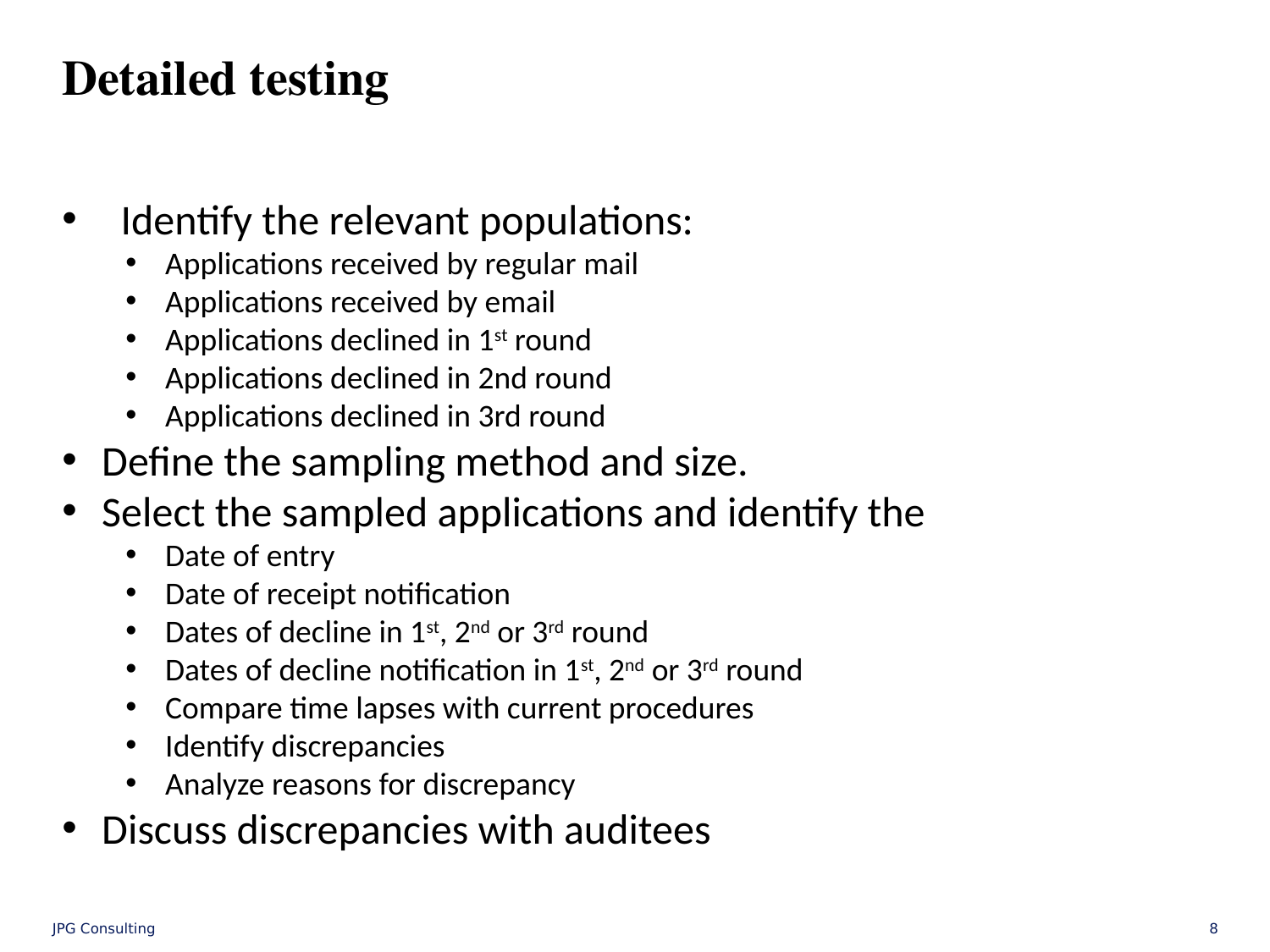

Detailed testing
  Identify the relevant populations:
Applications received by regular mail
Applications received by email
Applications declined in 1st round
Applications declined in 2nd round
Applications declined in 3rd round
Define the sampling method and size.
Select the sampled applications and identify the
Date of entry
Date of receipt notification
Dates of decline in 1st, 2nd or 3rd round
Dates of decline notification in 1st, 2nd or 3rd round
Compare time lapses with current procedures
Identify discrepancies
Analyze reasons for discrepancy
Discuss discrepancies with auditees